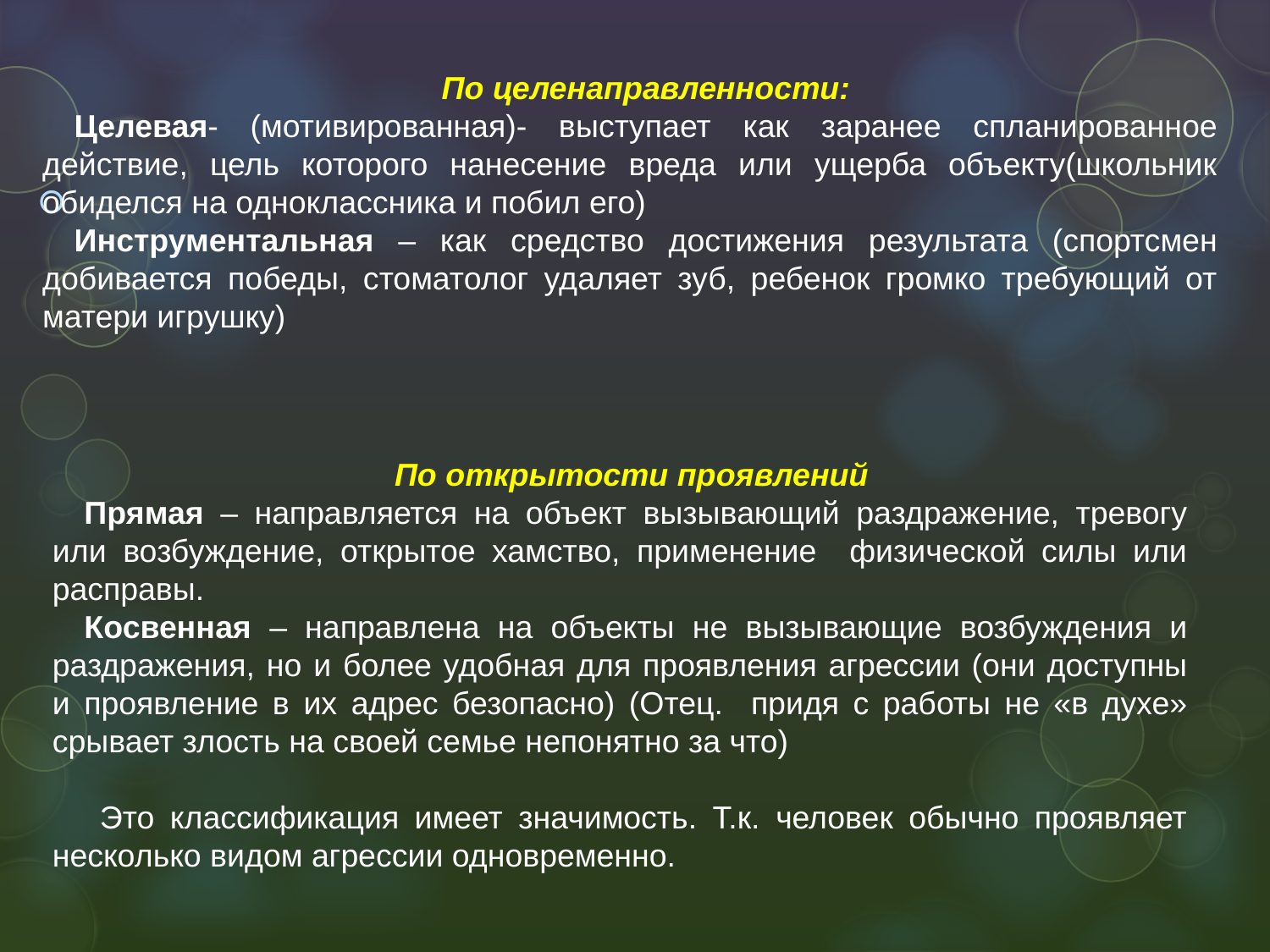

#

По целенаправленности:
Целевая- (мотивированная)- выступает как заранее спланированное действие, цель которого нанесение вреда или ущерба объекту(школьник обиделся на одноклассника и побил его)
Инструментальная – как средство достижения результата (спортсмен добивается победы, стоматолог удаляет зуб, ребенок громко требующий от матери игрушку)
По открытости проявлений
Прямая – направляется на объект вызывающий раздражение, тревогу или возбуждение, открытое хамство, применение  физической силы или расправы.
Косвенная – направлена на объекты не вызывающие возбуждения и раздражения, но и более удобная для проявления агрессии (они доступны и проявление в их адрес безопасно) (Отец.  придя с работы не «в духе» срывает злость на своей семье непонятно за что)

 Это классификация имеет значимость. Т.к. человек обычно проявляет несколько видом агрессии одновременно.